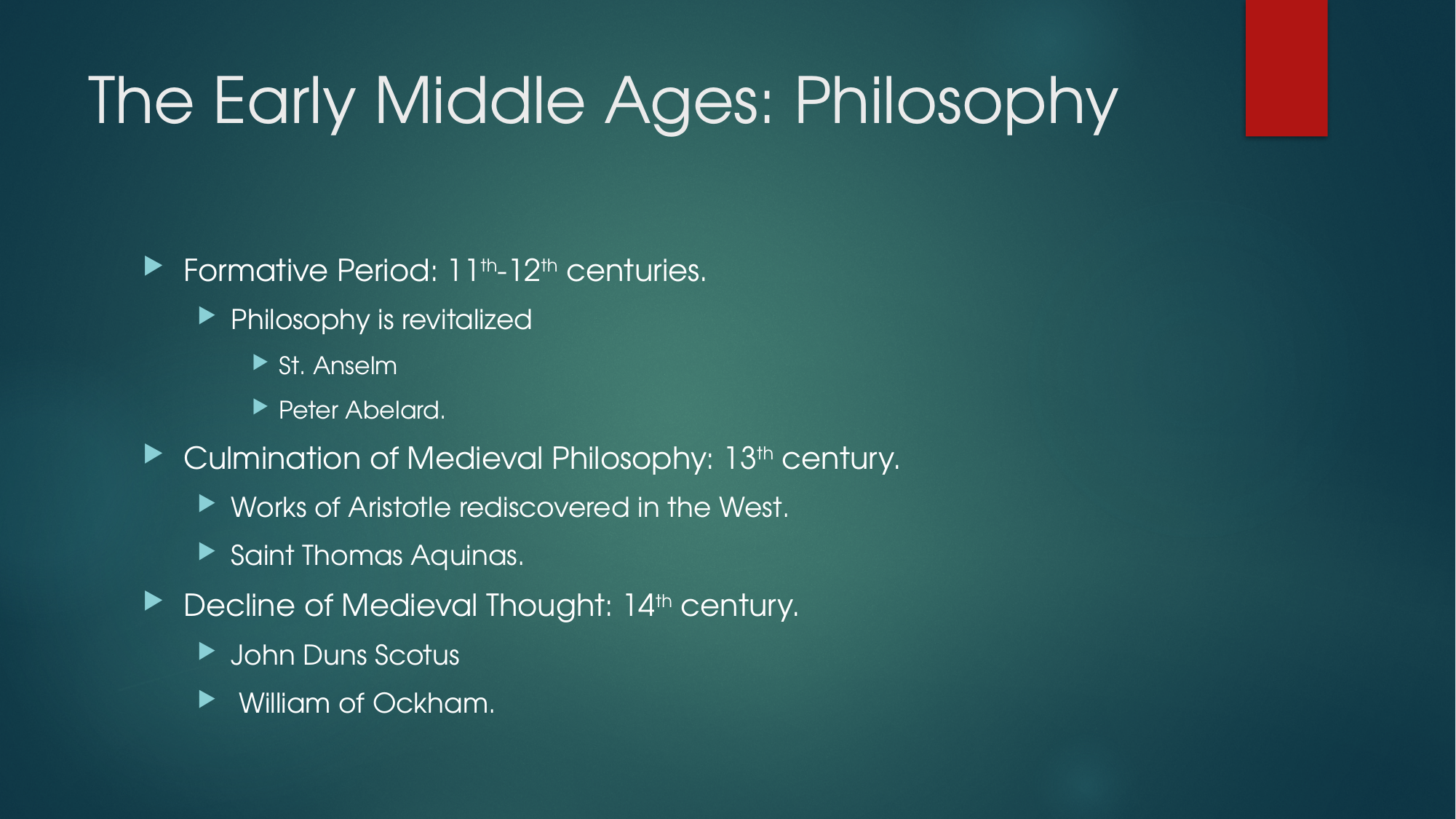

# The Early Middle Ages: Philosophy
Formative Period: 11th-12th centuries.
Philosophy is revitalized
St. Anselm
Peter Abelard.
Culmination of Medieval Philosophy: 13th century.
Works of Aristotle rediscovered in the West.
Saint Thomas Aquinas.
Decline of Medieval Thought: 14th century.
John Duns Scotus
 William of Ockham.